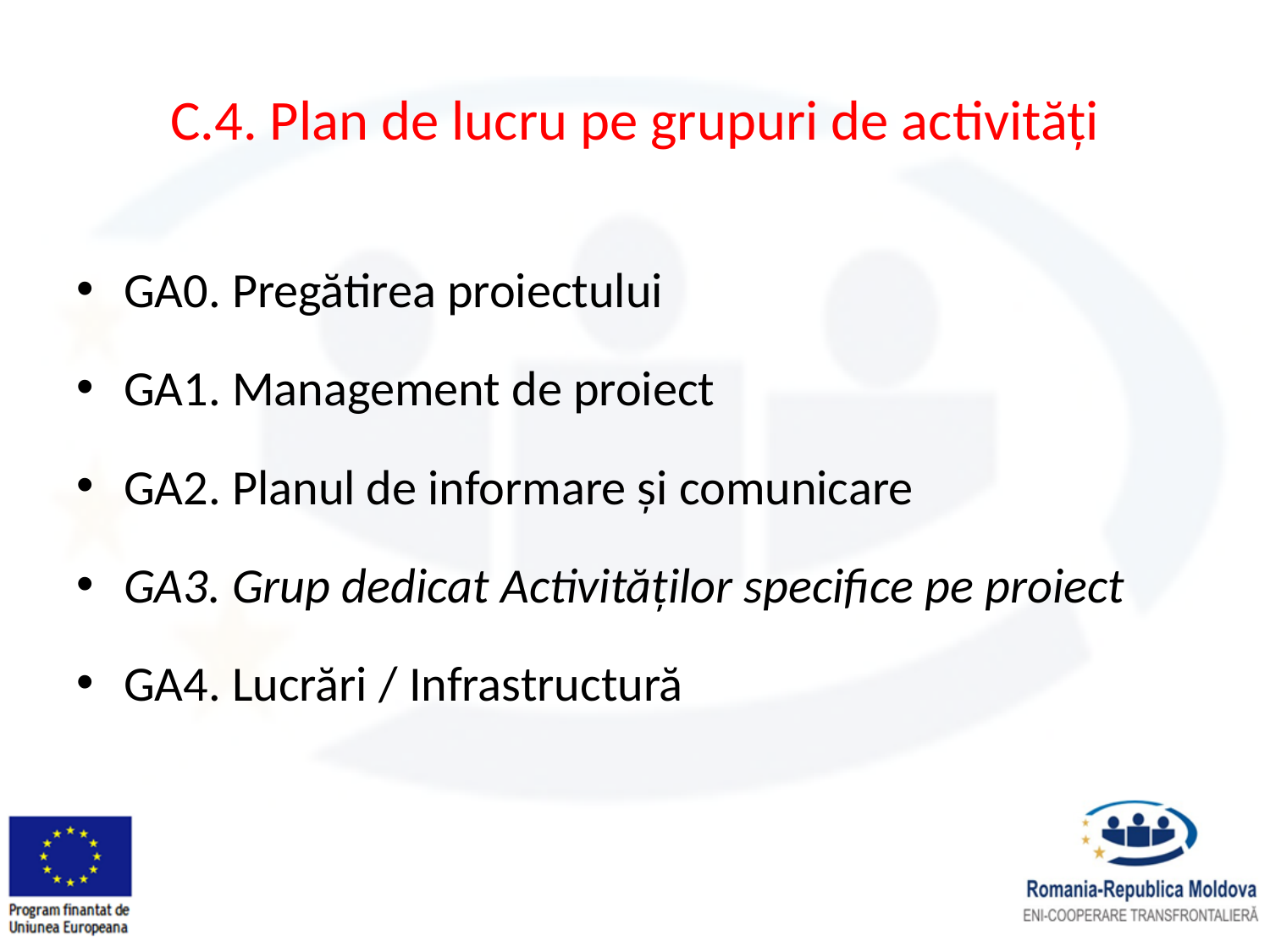

# C.4. Plan de lucru pe grupuri de activități
GA0. Pregătirea proiectului
GA1. Management de proiect
GA2. Planul de informare și comunicare
GA3. Grup dedicat Activităților specifice pe proiect
GA4. Lucrări / Infrastructură